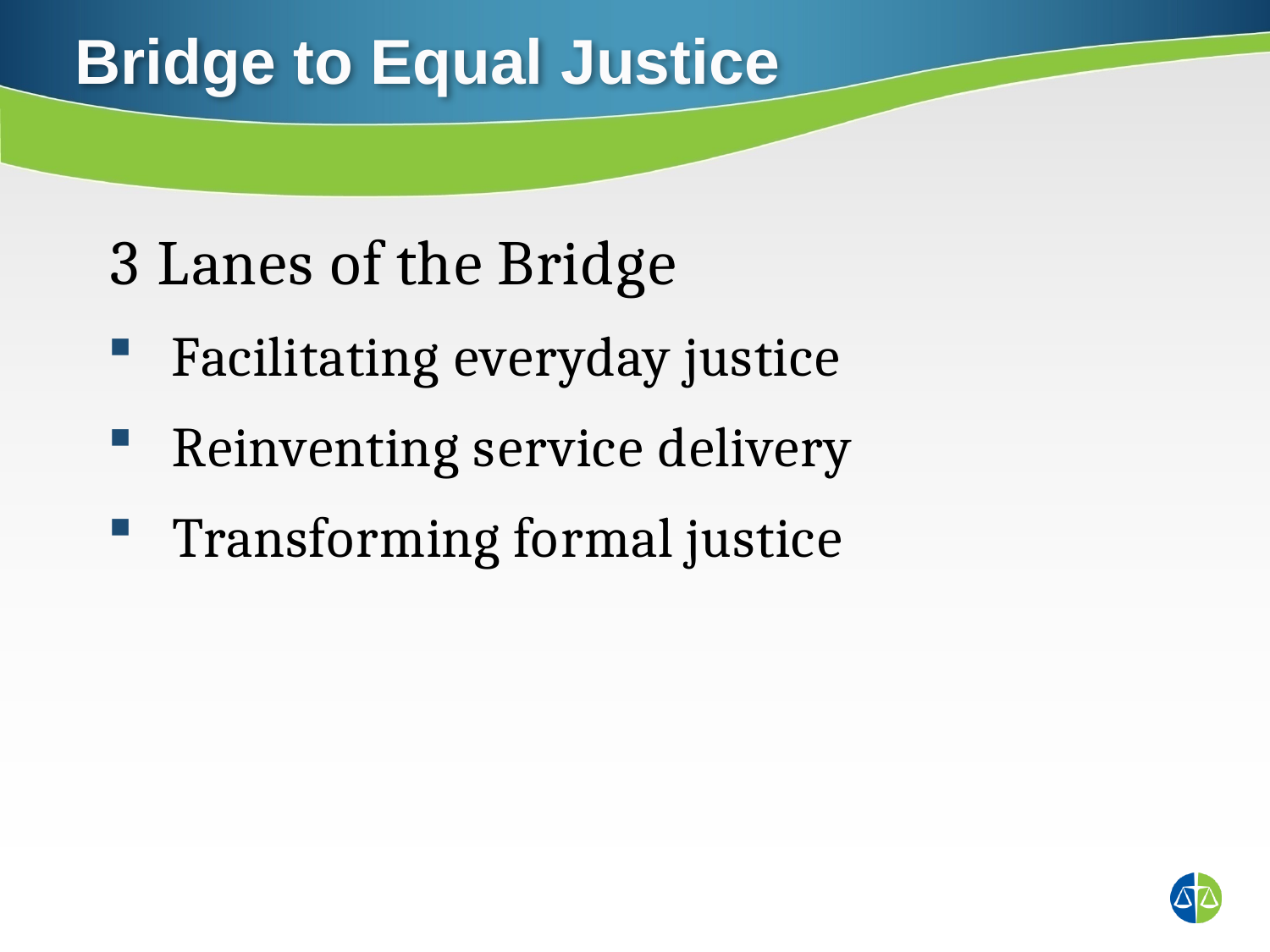

Bridge to Equal Justice
3 Lanes of the Bridge
Facilitating everyday justice
Reinventing service delivery
Transforming formal justice